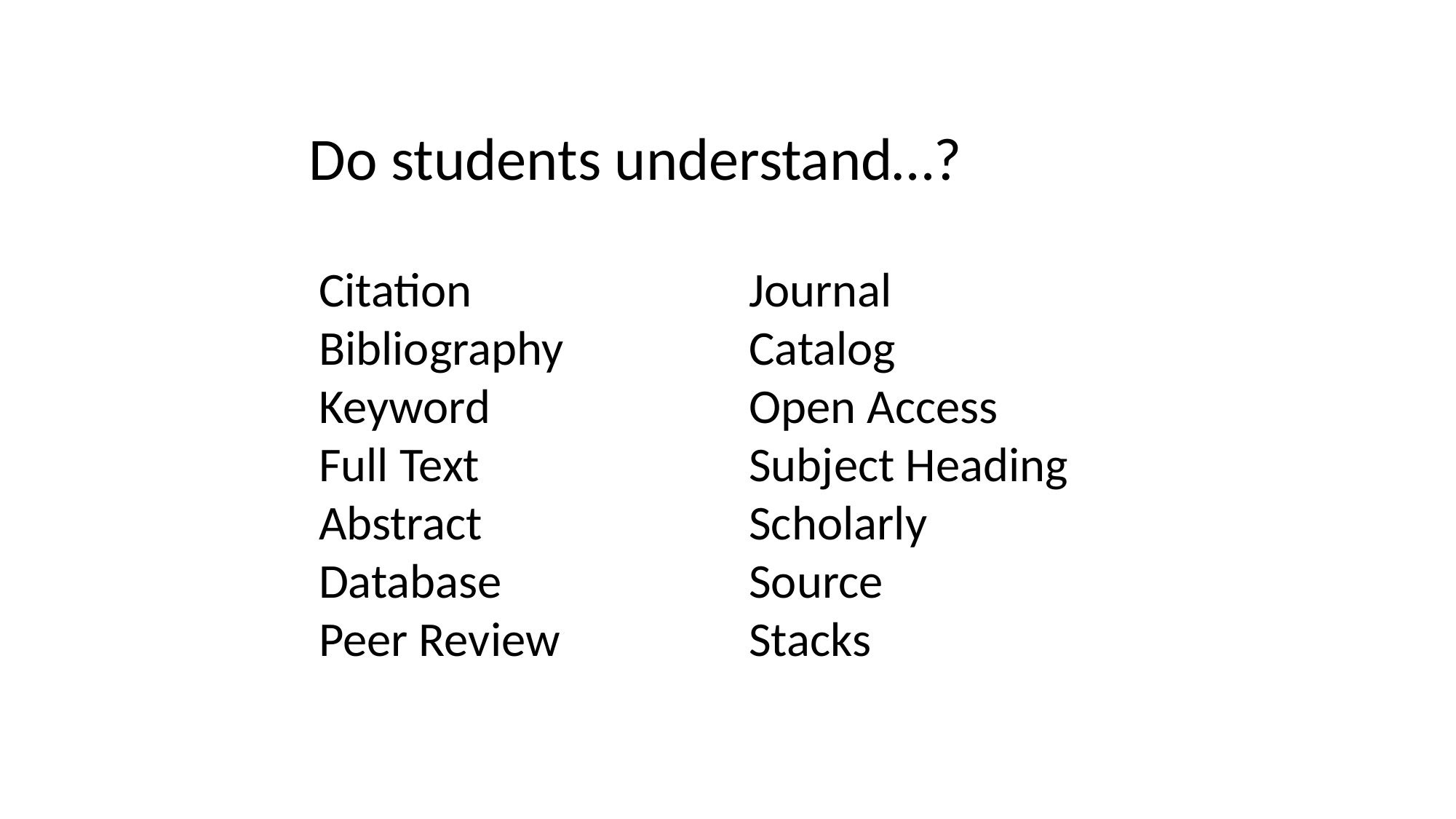

Do students understand…?

Citation
Bibliography
Keyword
Full Text
Abstract
Database
Peer Review

Journal
Catalog
Open Access
Subject Heading
Scholarly
Source
Stacks